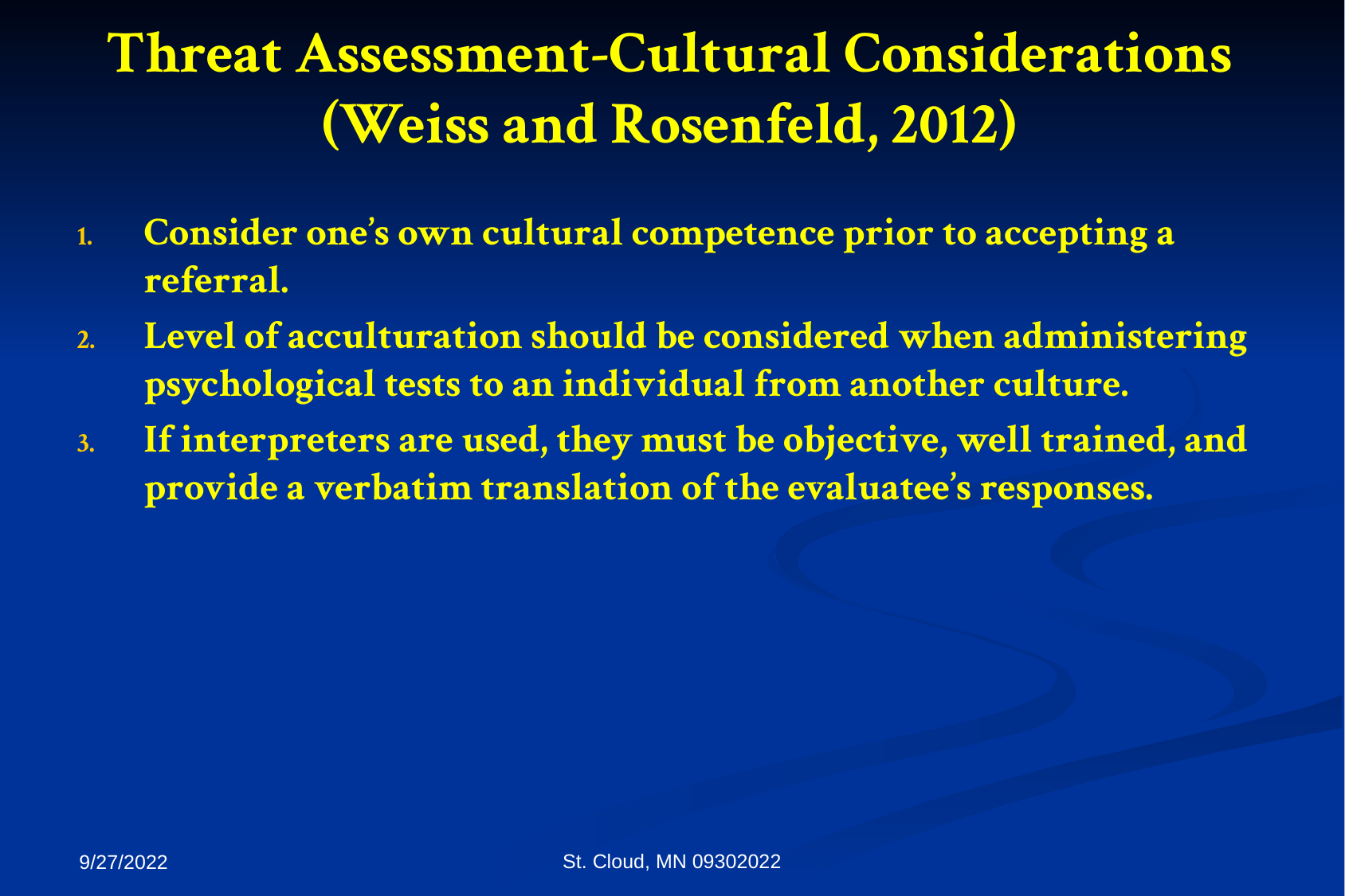

# Threat Assessment-Cultural Considerations (Weiss and Rosenfeld, 2012)
Consider one’s own cultural competence prior to accepting a referral.
Level of acculturation should be considered when administering psychological tests to an individual from another culture.
If interpreters are used, they must be objective, well trained, and provide a verbatim translation of the evaluatee’s responses.

St. Cloud, MN 09302022
9/27/2022